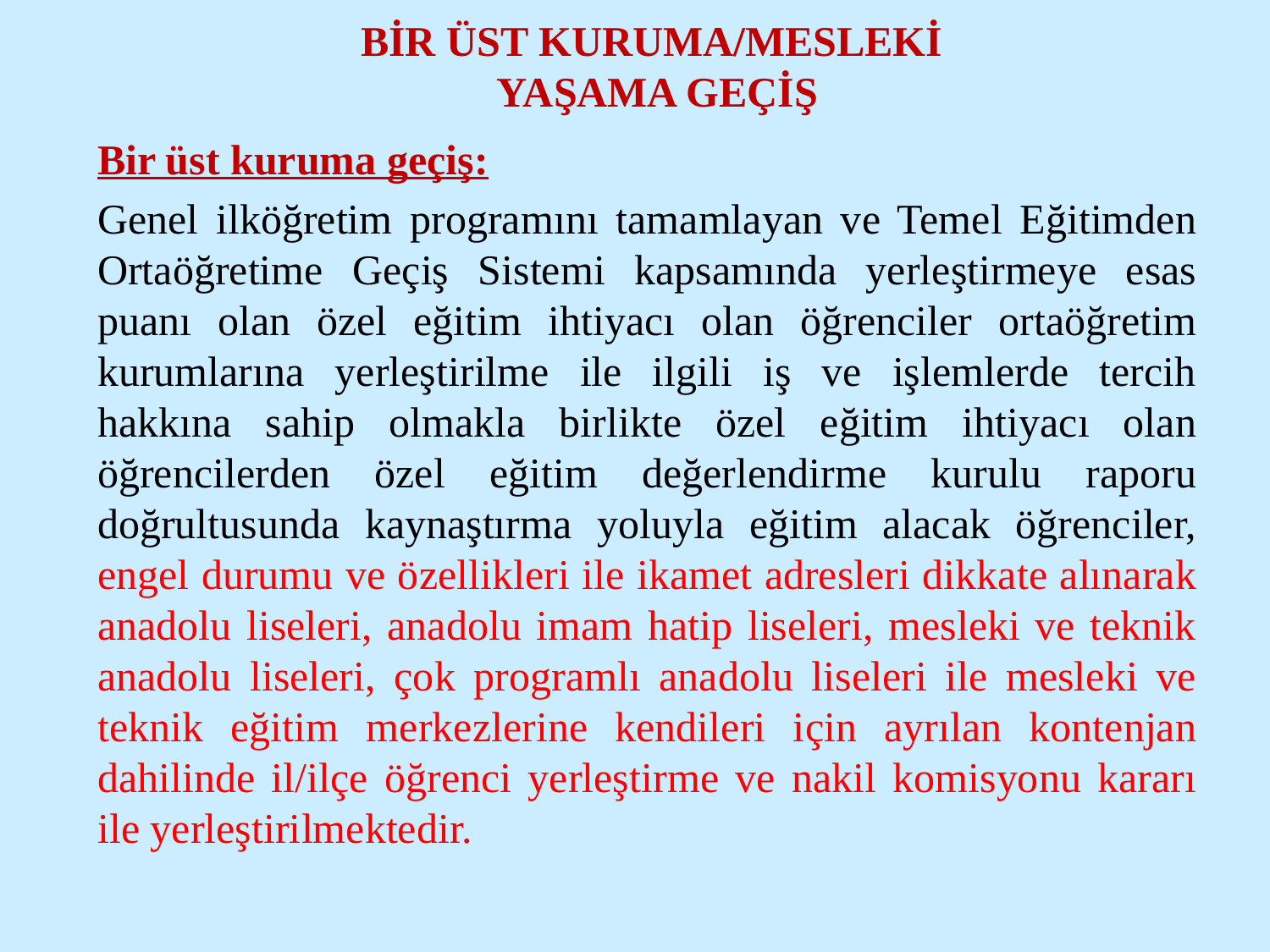

# BİR ÜST KURUMA/MESLEKİ YAŞAMA GEÇİŞ
Bir üst kuruma geçiş:
Genel ilköğretim programını tamamlayan ve Temel Eğitimden Ortaöğretime Geçiş Sistemi kapsamında yerleştirmeye esas puanı olan özel eğitim ihtiyacı olan öğrenciler ortaöğretim kurumlarına yerleştirilme ile ilgili iş ve işlemlerde tercih hakkına sahip olmakla birlikte özel eğitim ihtiyacı olan öğrencilerden özel eğitim değerlendirme kurulu raporu doğrultusunda kaynaştırma yoluyla eğitim alacak öğrenciler, engel durumu ve özellikleri ile ikamet adresleri dikkate alınarak anadolu liseleri, anadolu imam hatip liseleri, mesleki ve teknik anadolu liseleri, çok programlı anadolu liseleri ile mesleki ve teknik eğitim merkezlerine kendileri için ayrılan kontenjan dahilinde il/ilçe öğrenci yerleştirme ve nakil komisyonu kararı ile yerleştirilmektedir.